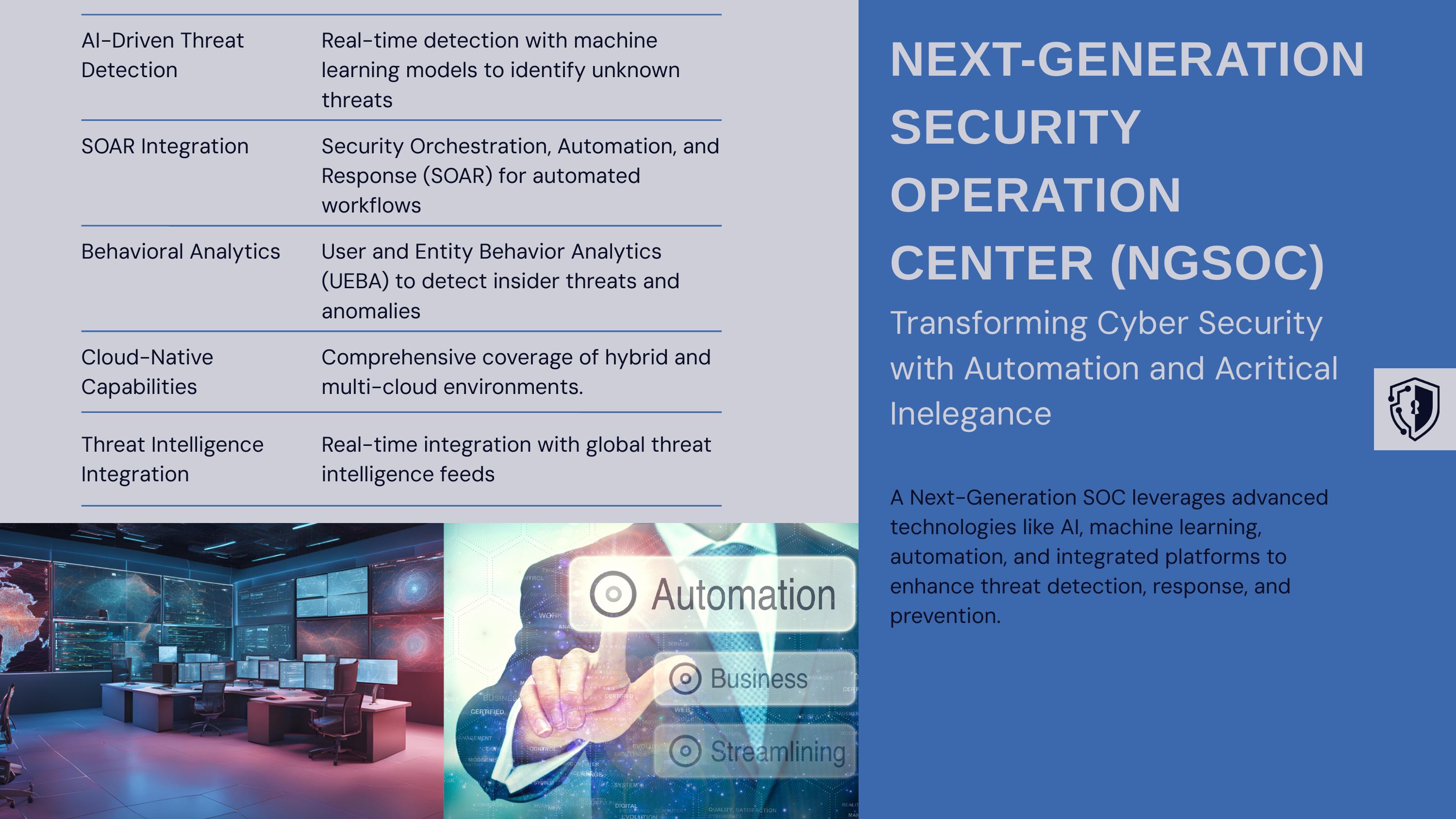

NEXT-GENERATION SECURITY OPERATION CENTER (NGSOC)
AI-Driven Threat Detection
Real-time detection with machine learning models to identify unknown threats

SOAR Integration
Security Orchestration, Automation, and Response (SOAR) for automated workflows

Behavioral Analytics
User and Entity Behavior Analytics (UEBA) to detect insider threats and anomalies
Transforming Cyber Security with Automation and Acritical Inelegance

Cloud-Native Capabilities
Comprehensive coverage of hybrid and multi-cloud environments.

Threat Intelligence Integration
Real-time integration with global threat intelligence feeds

A Next-Generation SOC leverages advanced technologies like AI, machine learning, automation, and integrated platforms to enhance threat detection, response, and prevention.